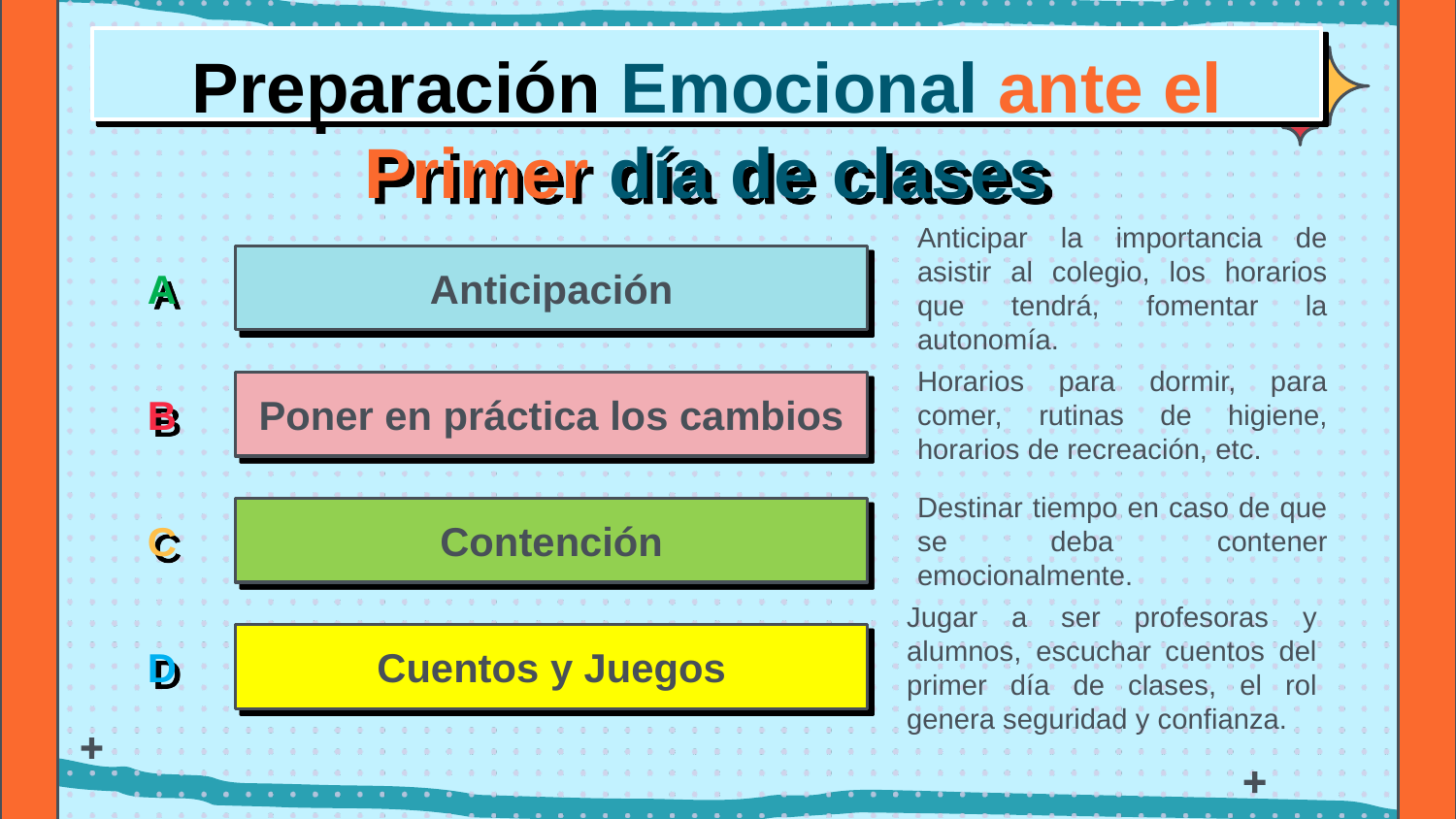

# Preparación Emocional ante el Primer día de clases
A
Anticipar la importancia de asistir al colegio, los horarios que tendrá, fomentar la autonomía.
Anticipación
B
Horarios para dormir, para comer, rutinas de higiene, horarios de recreación, etc.
Poner en práctica los cambios
C
Destinar tiempo en caso de que se deba contener emocionalmente.
Contención
D
Jugar a ser profesoras y alumnos, escuchar cuentos del primer día de clases, el rol genera seguridad y confianza.
Cuentos y Juegos